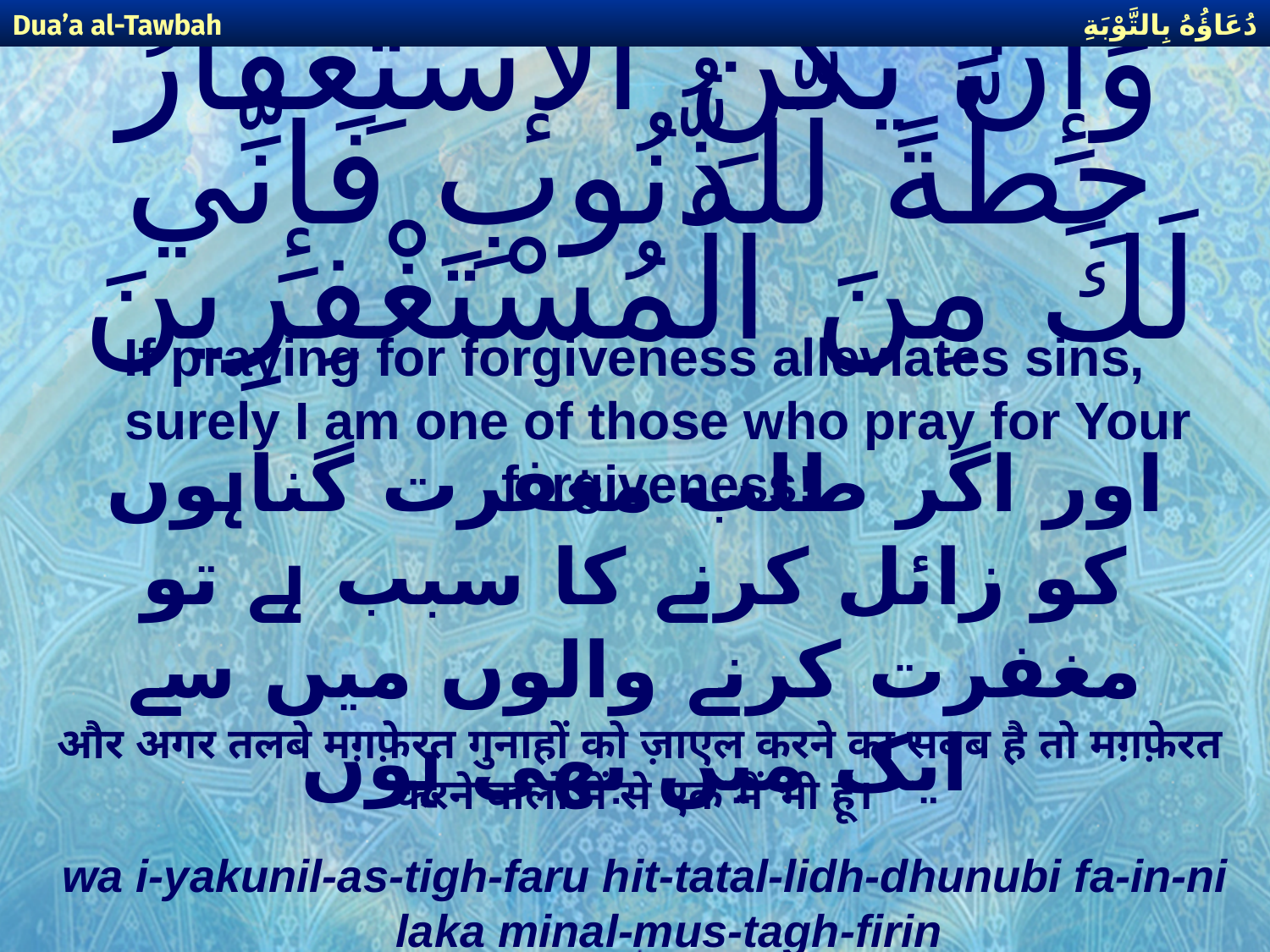

دُعَاؤُهُ بِالتَّوْبَةِ
Dua’a al-Tawbah
# وَإِن يَّكُنِ الإسْتِغْفَارُ حِطَّةً لِّلذُّنُوبِ فَإِنِّي لَكَ مِنَ الْمُسْتَغْفِرِينَ
If praying for forgiveness alleviates sins, surely I am one of those who pray for Your forgiveness!
اور اگر طلب مغفرت گناہوں کو زائل کرنے کا سبب ہے تو مغفرت کرنے والوں میں سے ایک میں بھی ہوں
और अगर तलबे मग़फ़ेरत गुनाहों को ज़ाएल करने का सबब है तो मग़फ़ेरत करने वालों में से एक मैं भी हूं।
wa i-yakunil-as-tigh-faru hit-tatal-lidh-dhunubi fa-in-ni laka minal-mus-tagh-firin